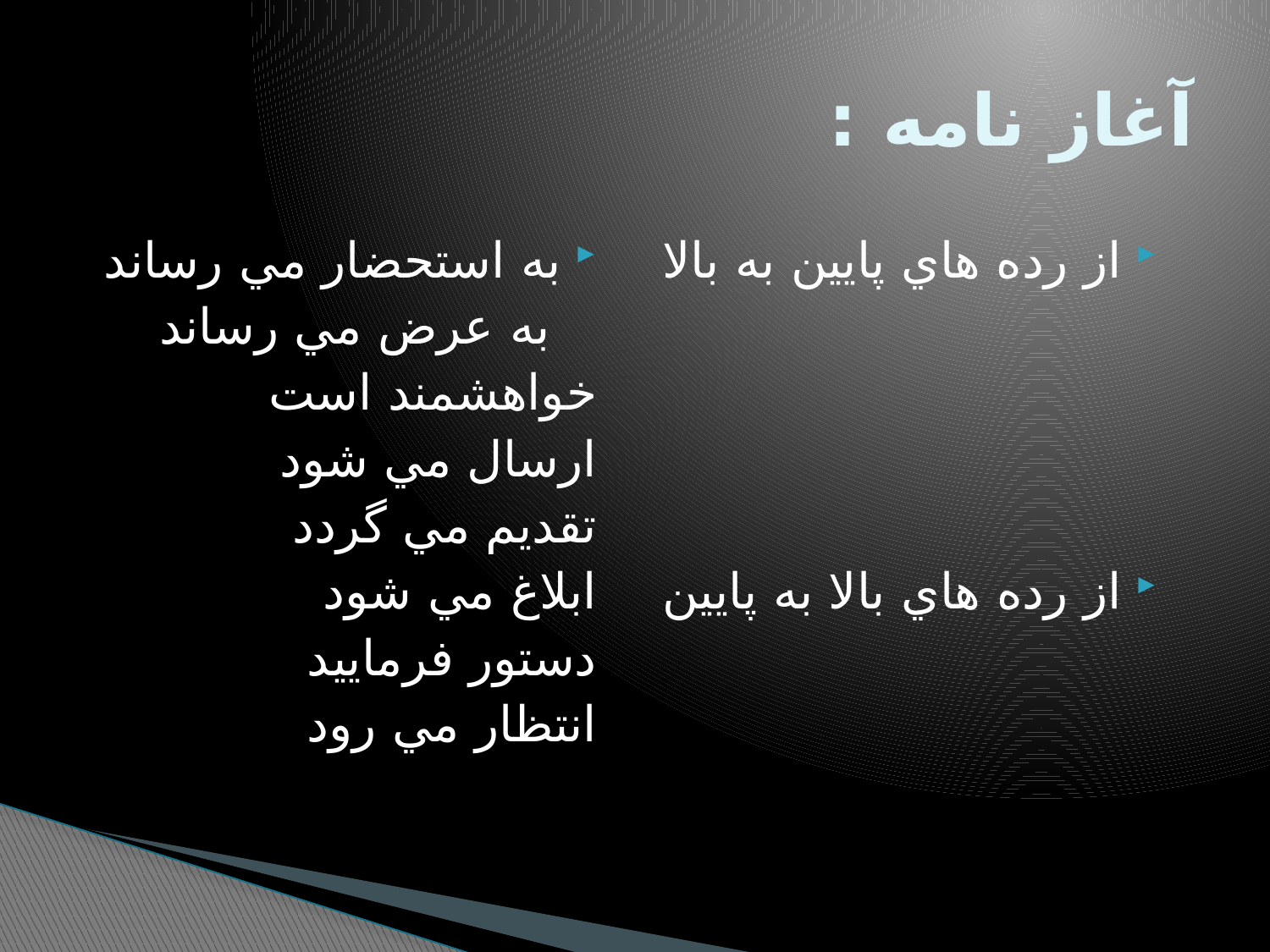

# آغاز نامه :
به استحضار مي رساند
   به عرض مي رساند
	خواهشمند است
	ارسال مي شود
	تقديم مي گردد
ابلاغ مي شود
	دستور فرماييد
	انتظار مي رود
از رده هاي پايين به بالا

از رده هاي بالا به پايين